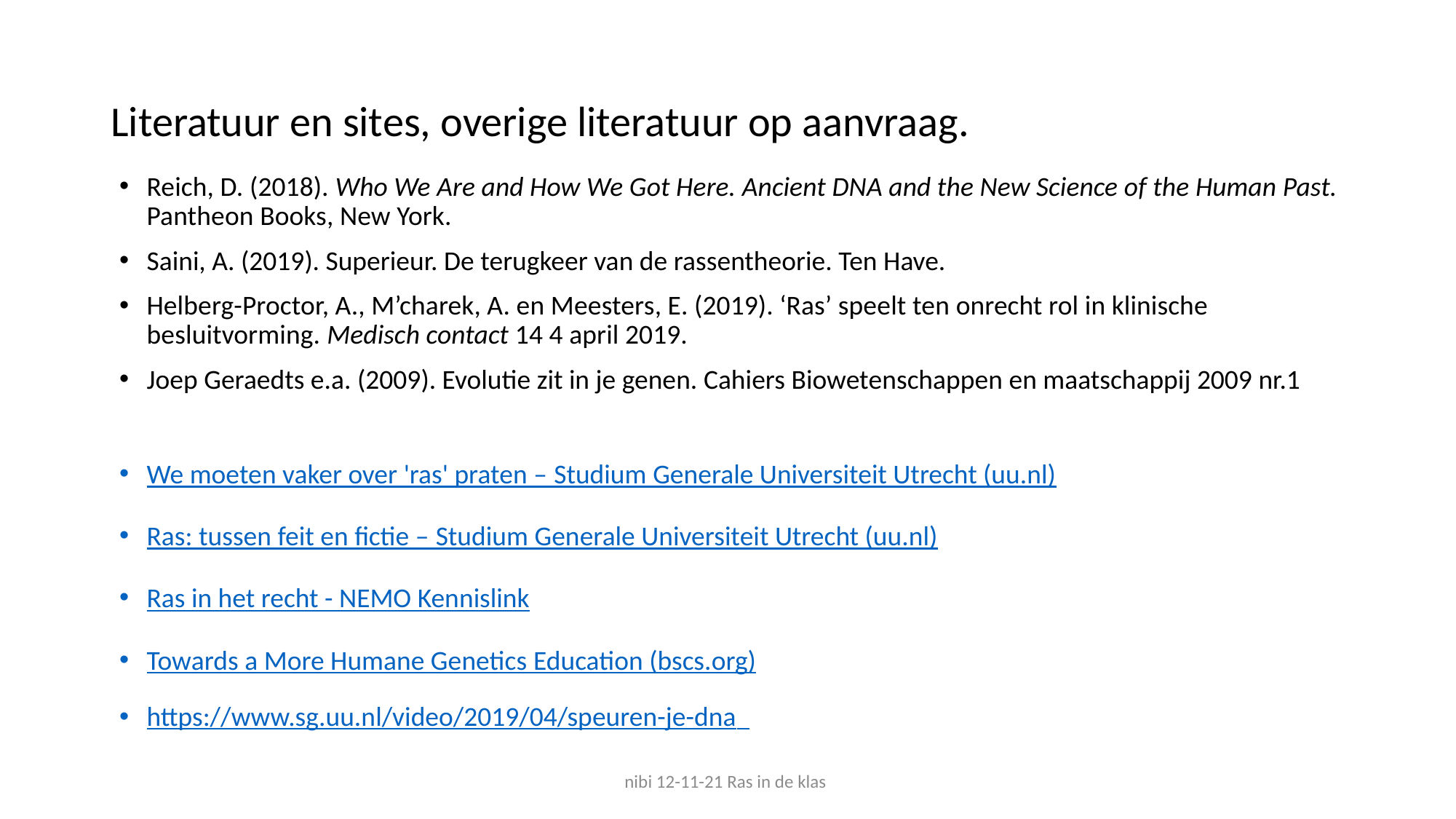

# Literatuur en sites, overige literatuur op aanvraag.
Reich, D. (2018). Who We Are and How We Got Here. Ancient DNA and the New Science of the Human Past. Pantheon Books, New York.
Saini, A. (2019). Superieur. De terugkeer van de rassentheorie. Ten Have.
Helberg-Proctor, A., M’charek, A. en Meesters, E. (2019). ‘Ras’ speelt ten onrecht rol in klinische besluitvorming. Medisch contact 14 4 april 2019.
Joep Geraedts e.a. (2009). Evolutie zit in je genen. Cahiers Biowetenschappen en maatschappij 2009 nr.1

We moeten vaker over 'ras' praten – Studium Generale Universiteit Utrecht (uu.nl)
Ras: tussen feit en fictie – Studium Generale Universiteit Utrecht (uu.nl)
Ras in het recht - NEMO Kennislink
Towards a More Humane Genetics Education (bscs.org)
https://www.sg.uu.nl/video/2019/04/speuren-je-dna

nibi 12-11-21 Ras in de klas